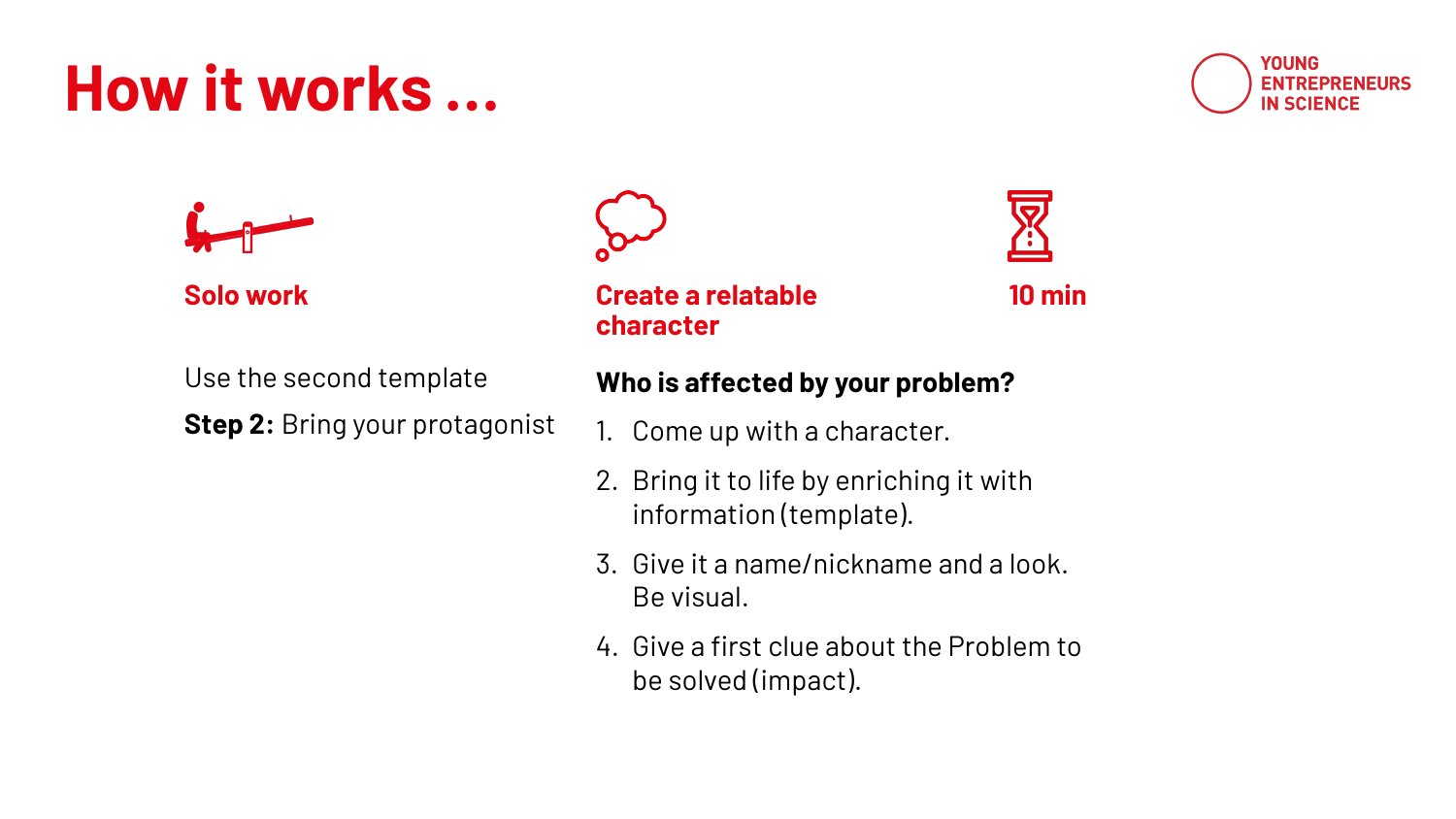

Solo work

Create a relatable character
10 min
Use the second template
Step 2: Bring your protagonist
Who is affected by your problem?
Come up with a character.
Bring it to life by enriching it with information (template).
Give it a name/nickname and a look.
Be visual.
Give a first clue about the Problem to be solved (impact).